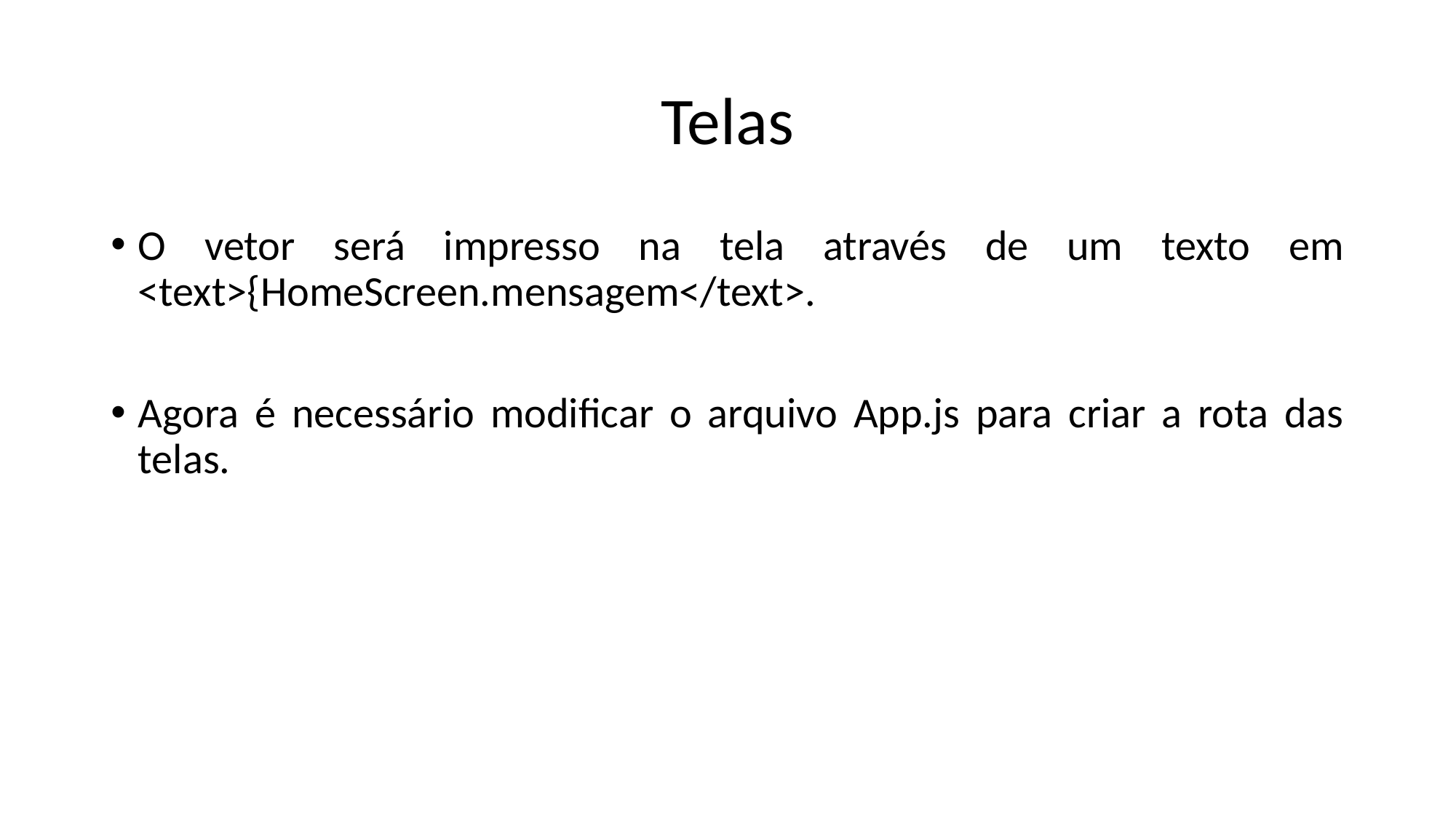

# Telas
O vetor será impresso na tela através de um texto em <text>{HomeScreen.mensagem</text>.

Agora é necessário modificar o arquivo App.js para criar a rota das telas.